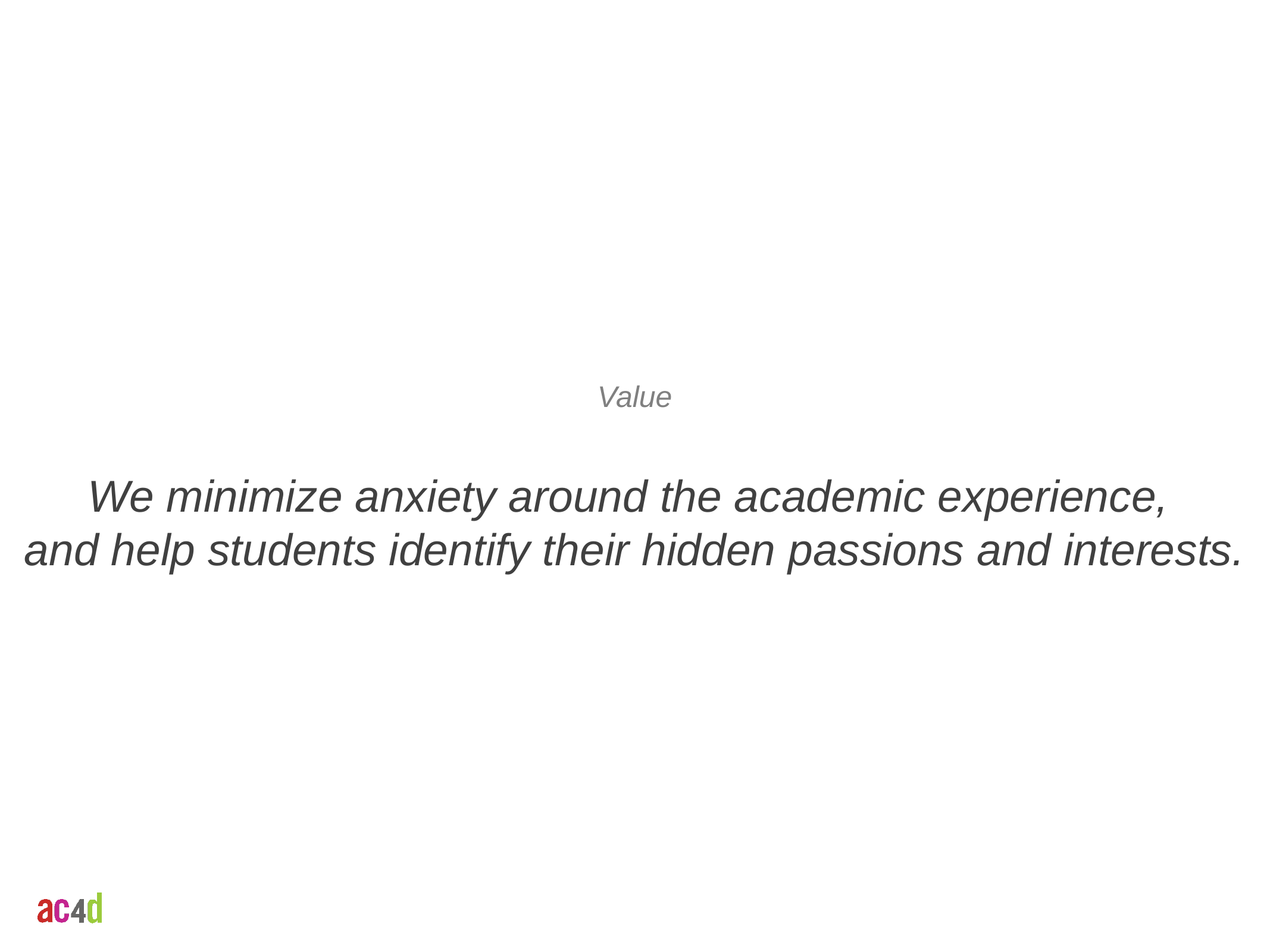

Value

We minimize anxiety around the academic experience,
and help students identify their hidden passions and interests.